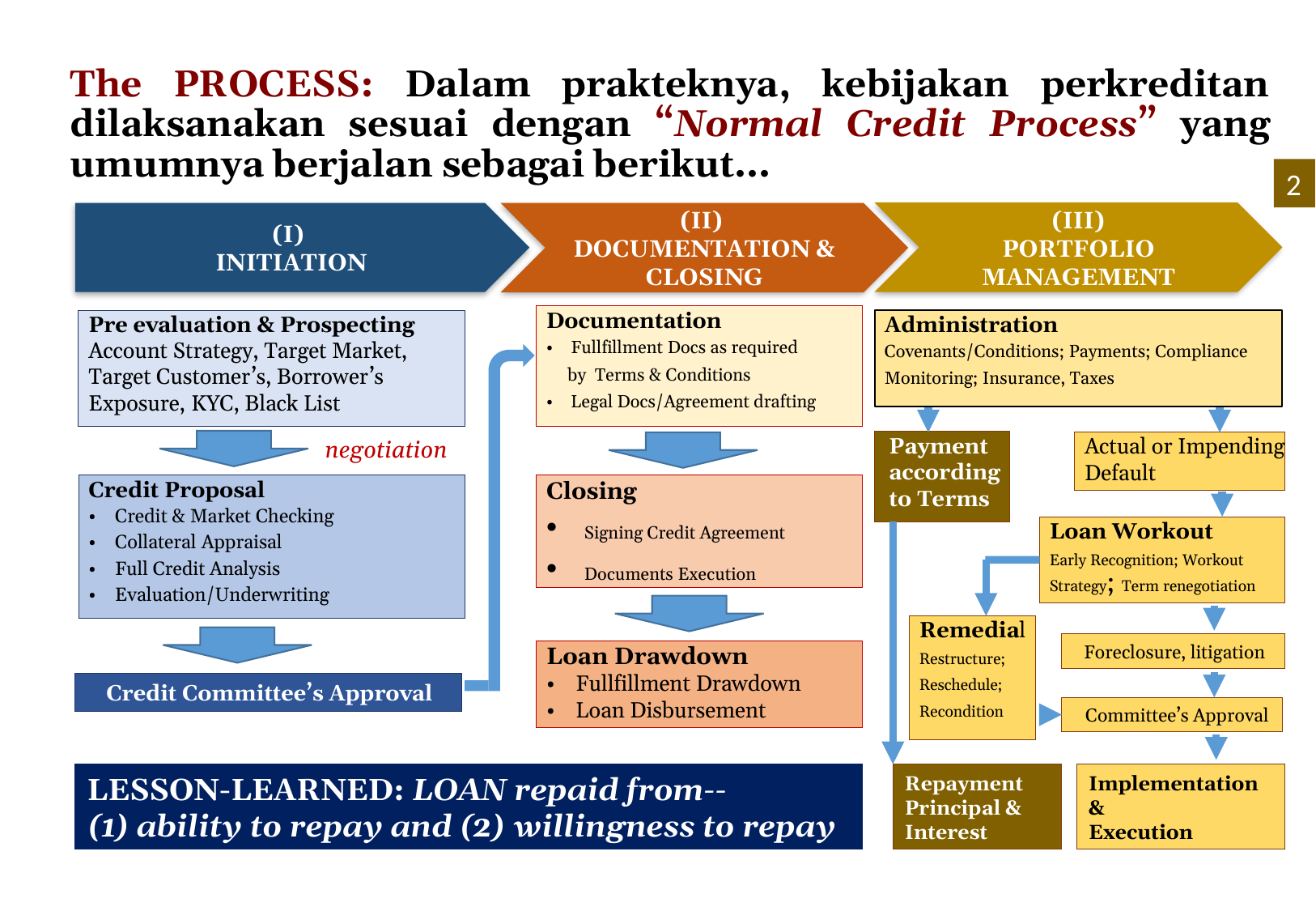

# The PROCESS: Dalam prakteknya, kebijakan perkreditan dilaksanakan sesuai dengan “Normal Credit Process” yang umumnya berjalan sebagai berikut...
2
(III)
PORTFOLIO MANAGEMENT
(I)
INITIATION
(II)
DOCUMENTATION & CLOSING
Documentation
•   Fullfillment Docs as required
     by  Terms & Conditions
•   Legal Docs/Agreement drafting
Administration
Covenants/Conditions; Payments; Compliance Monitoring; Insurance, Taxes
Pre evaluation & Prospecting Account Strategy, Target Market, Target Customer’s, Borrower’s Exposure, KYC, Black List

negotiation

Payment according to Terms
Actual or Impending Default

Credit Proposal
•   Credit & Market Checking
•   Collateral Appraisal
•   Full Credit Analysis
•   Evaluation/Underwriting
Closing
Signing Credit Agreement
Documents Execution
Loan Workout
Early Recognition; Workout Strategy; Term renegotiation

Remedial
Restructure; Reschedule;   Recondition

Foreclosure, litigation
Loan Drawdown
•   Fullfillment Drawdown
•   Loan Disbursement
Credit Committee’s Approval

Committee’s Approval
LESSON-LEARNED: LOAN repaid from--            (1) ability to repay and (2) willingness to repay
Repayment
Principal & Interest
Implementation &
Execution